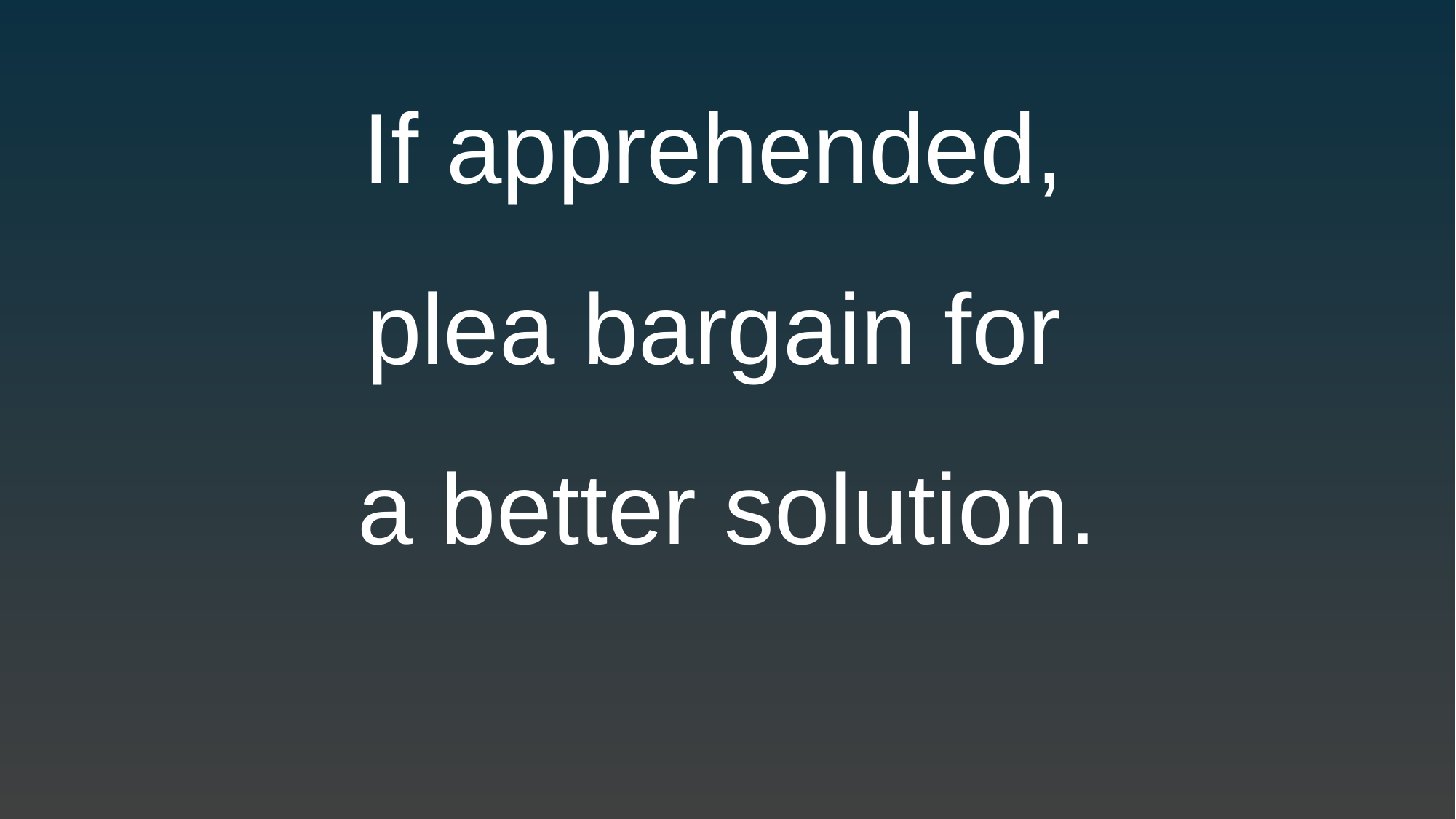

If apprehended,
plea bargain for
a better solution.